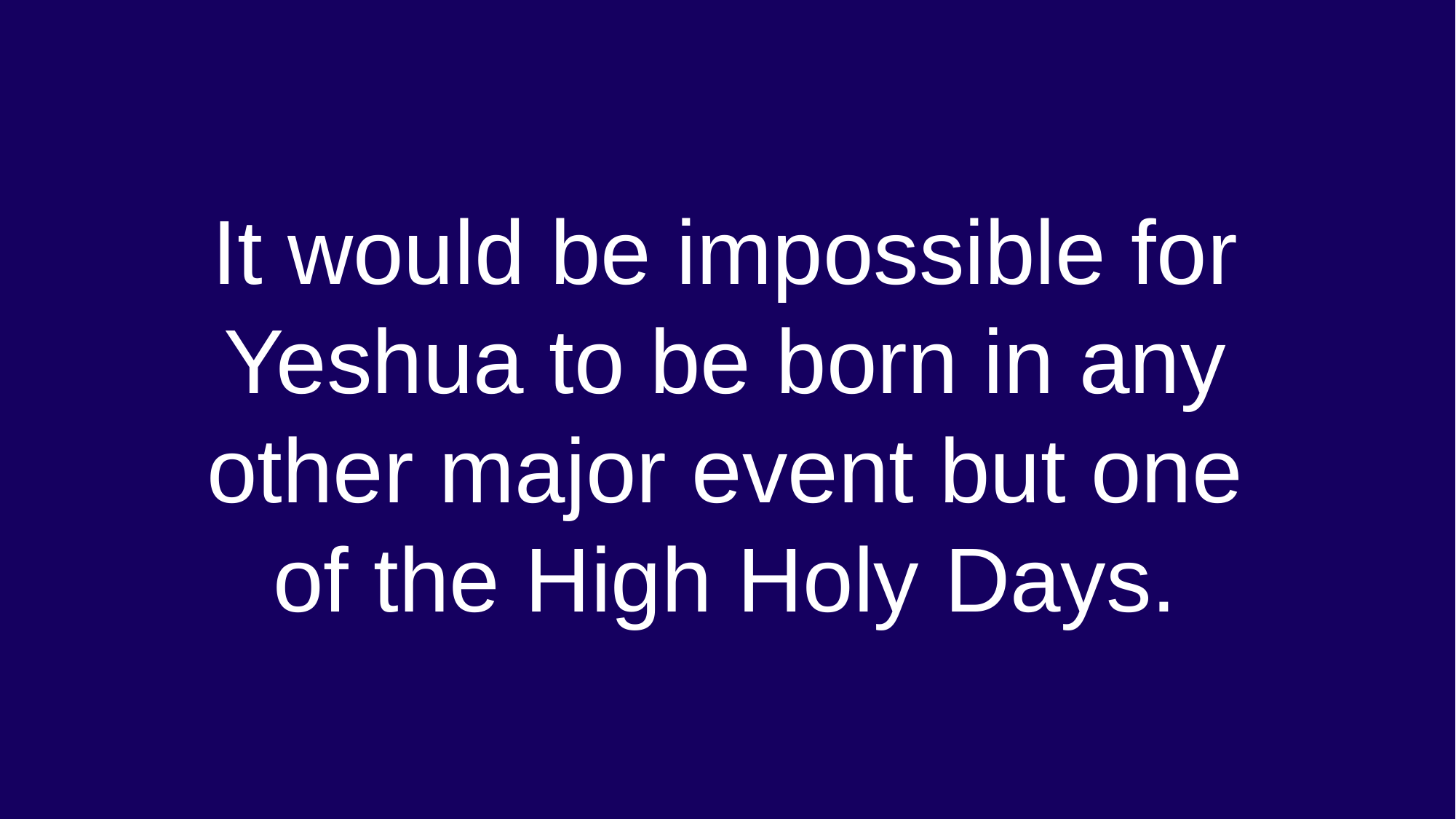

It would be impossible for Yeshua to be born in any other major event but one of the High Holy Days.